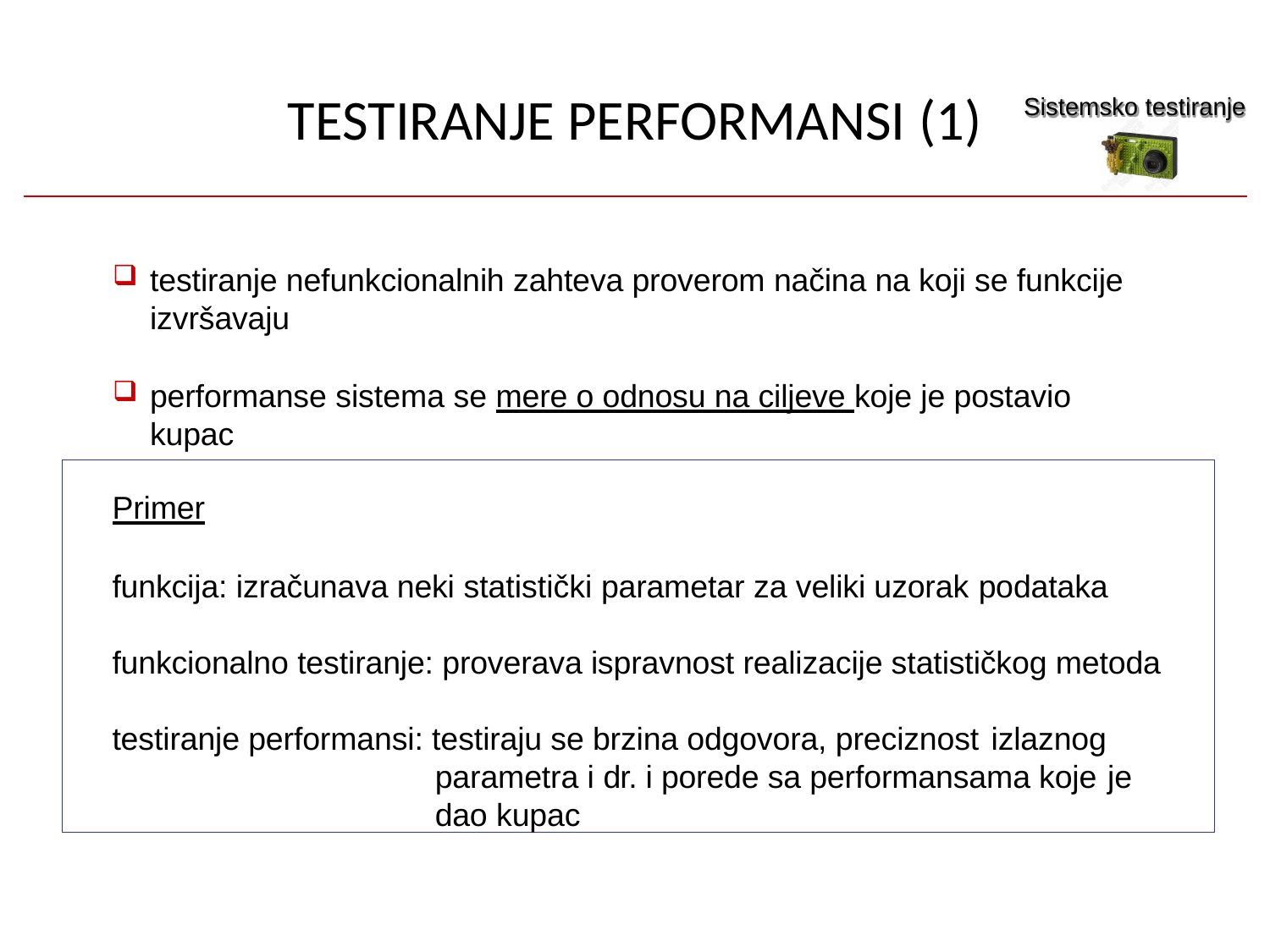

# TESTIRANJE PERFORMANSI (1)

Sistemsko testiranje

testiranje nefunkcionalnih zahteva proverom načina na koji se funkcije  izvršavaju

performanse sistema se mere o odnosu na ciljeve koje je postavio kupac
Primer

funkcija: izračunava neki statistički parametar za veliki uzorak podataka
funkcionalno testiranje: proverava ispravnost realizacije statističkog metoda  testiranje performansi: testiraju se brzina odgovora, preciznost izlaznog
parametra i dr. i porede sa performansama koje je
dao kupac